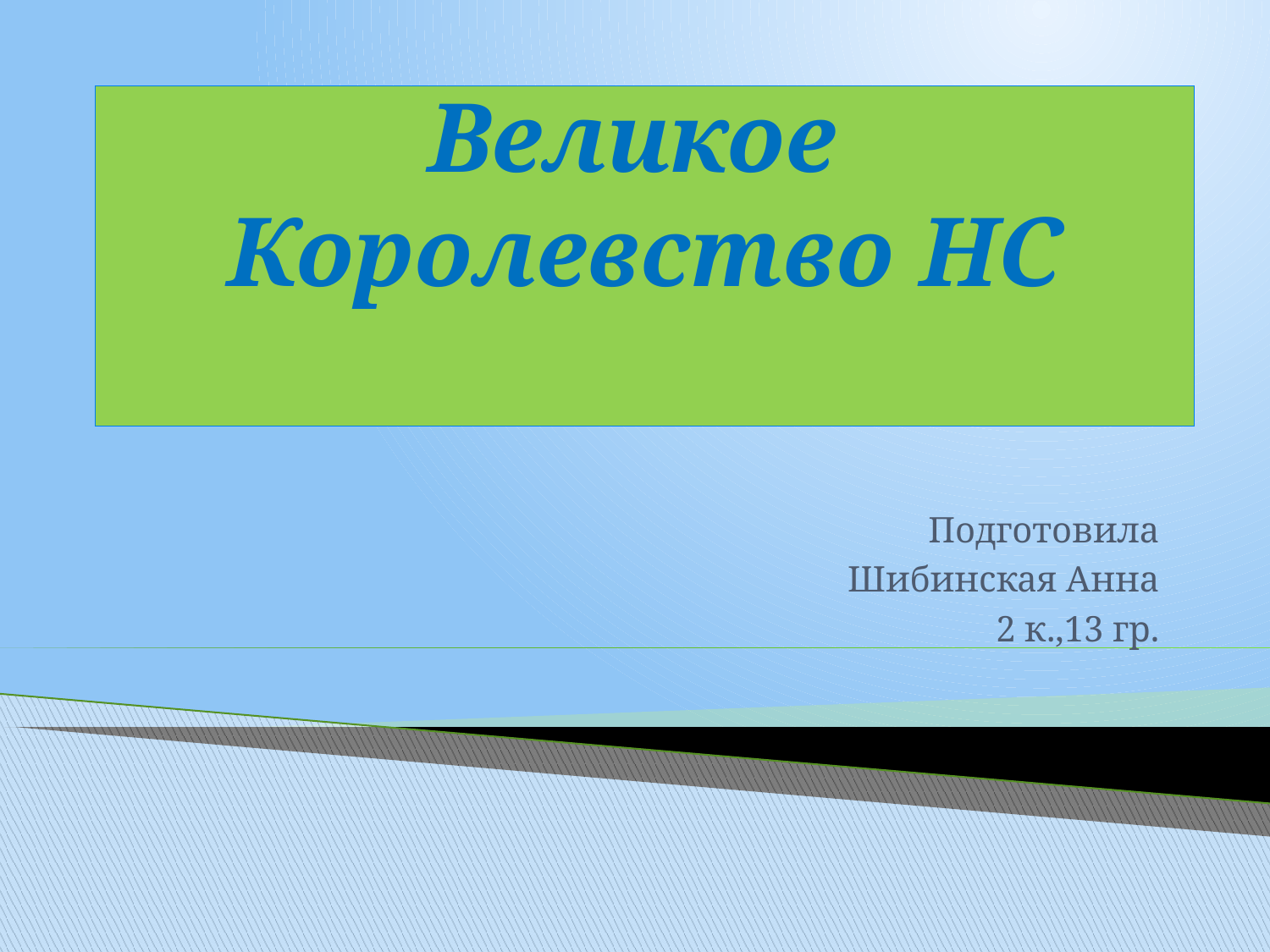

# Великое Королевство НС
Подготовила
Шибинская Анна
2 к.,13 гр.